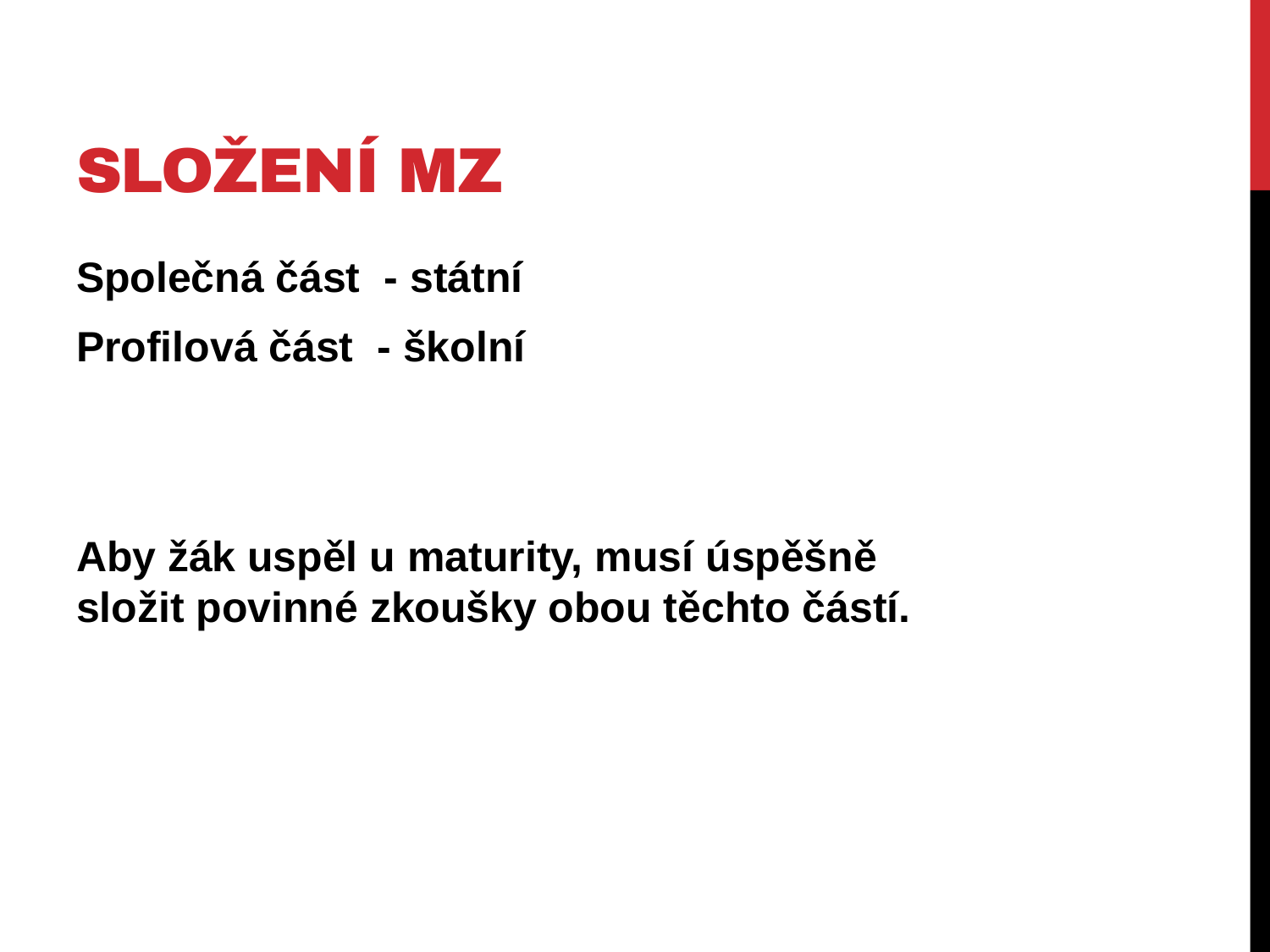

# Složení MZ
Společná část  - státní
Profilová část  - školní

Aby žák uspěl u maturity, musí úspěšně složit povinné zkoušky obou těchto částí.